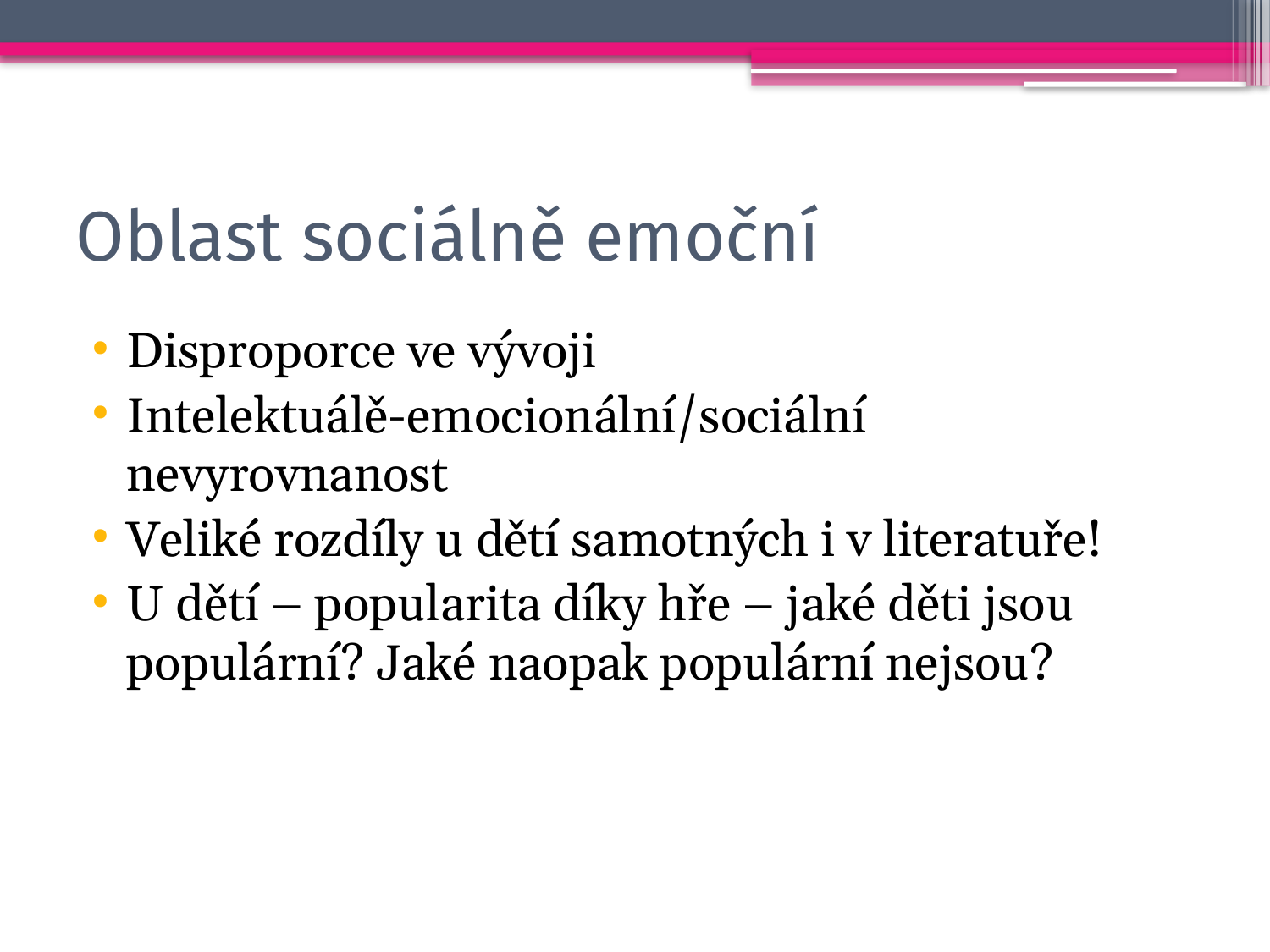

# Oblast sociálně emoční
Disproporce ve vývoji
Intelektuálě-emocionální/sociální nevyrovnanost
Veliké rozdíly u dětí samotných i v literatuře!
U dětí – popularita díky hře – jaké děti jsou populární? Jaké naopak populární nejsou?